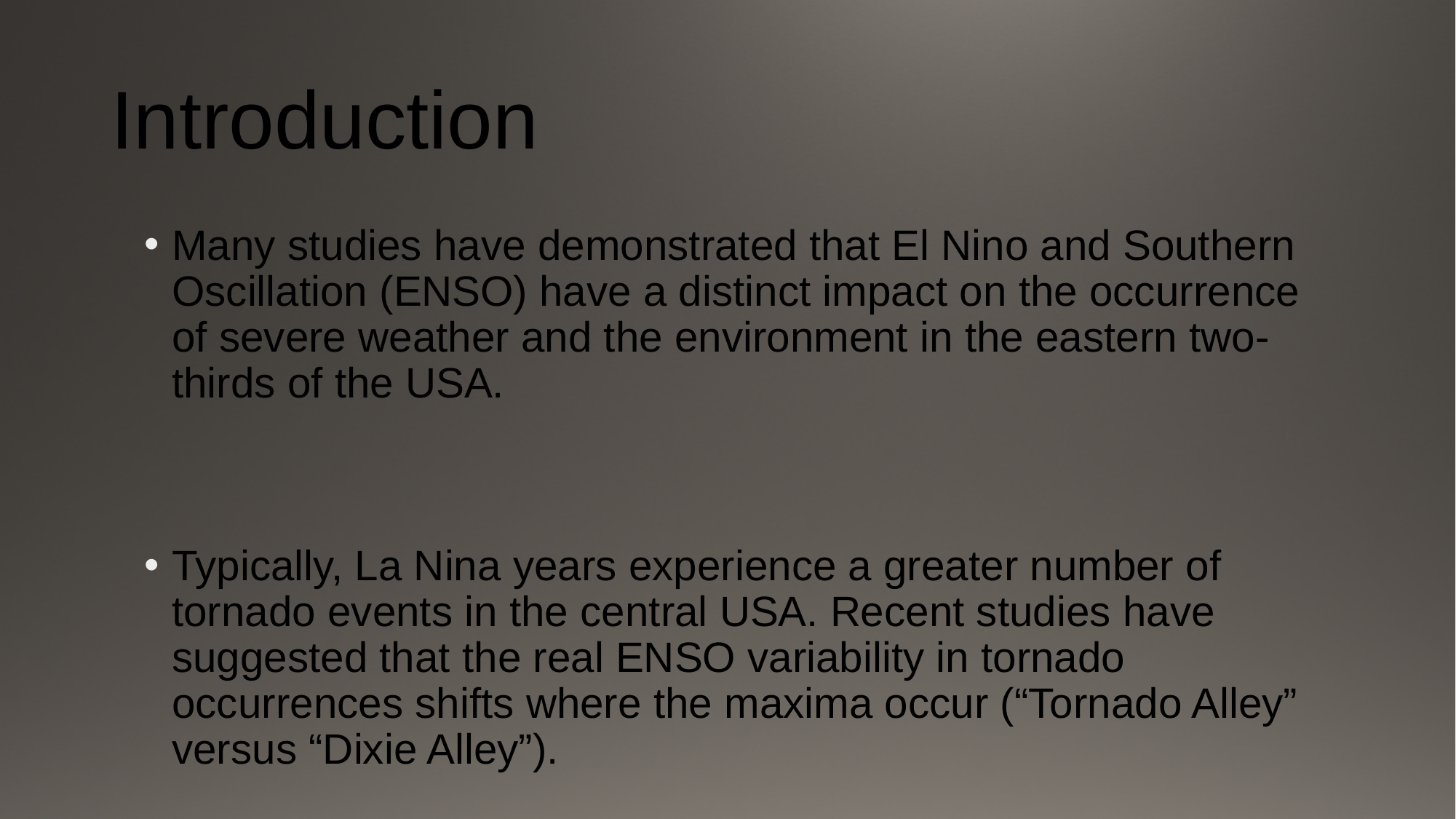

# Introduction
Many studies have demonstrated that El Nino and Southern Oscillation (ENSO) have a distinct impact on the occurrence of severe weather and the environment in the eastern two-thirds of the USA.

Typically, La Nina years experience a greater number of tornado events in the central USA. Recent studies have suggested that the real ENSO variability in tornado occurrences shifts where the maxima occur (“Tornado Alley” versus “Dixie Alley”).